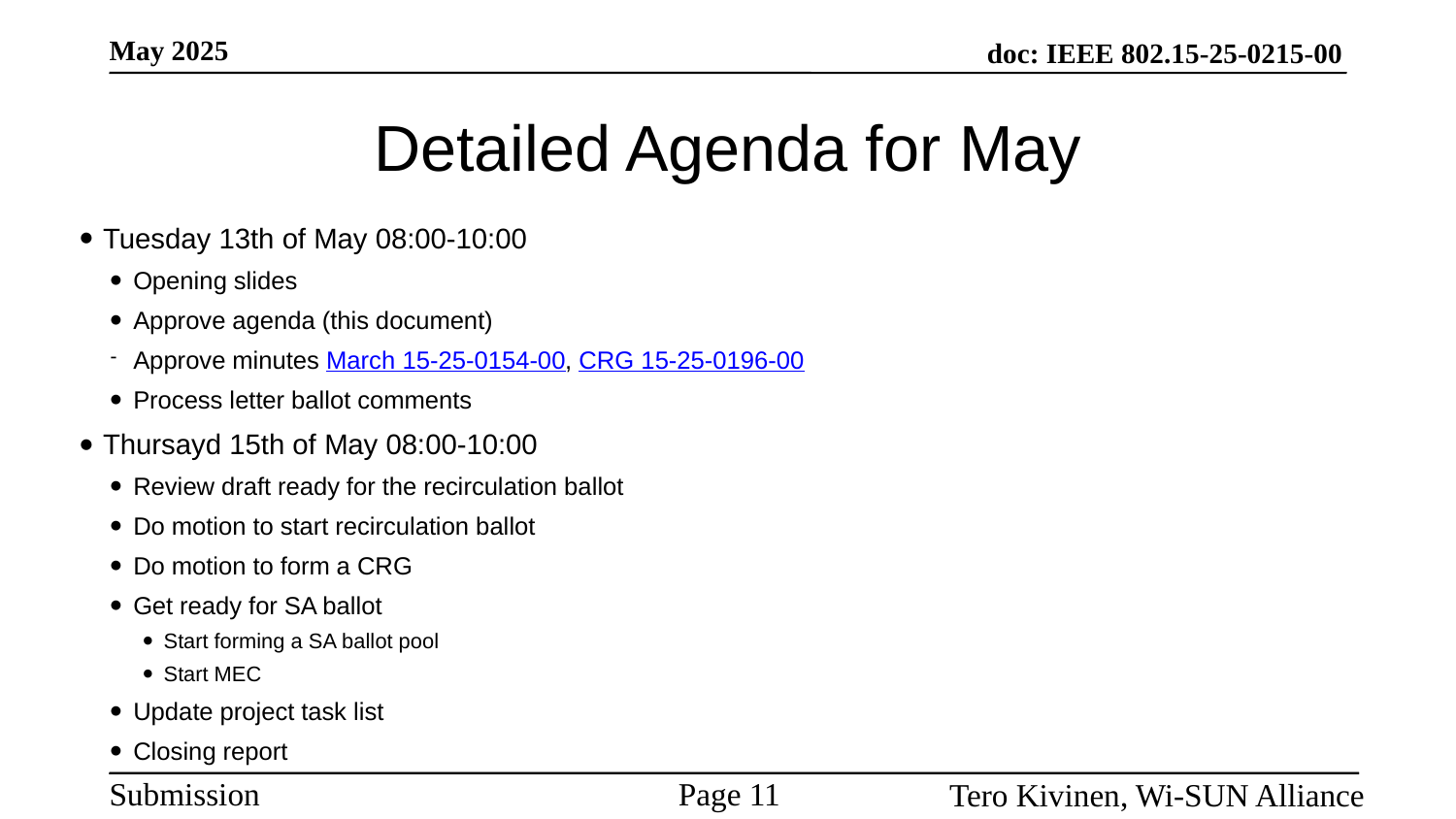

# Detailed Agenda for May
Tuesday 13th of May 08:00-10:00
Opening slides
Approve agenda (this document)
Approve minutes March 15-25-0154-00, CRG 15-25-0196-00
Process letter ballot comments
Thursayd 15th of May 08:00-10:00
Review draft ready for the recirculation ballot
Do motion to start recirculation ballot
Do motion to form a CRG
Get ready for SA ballot
Start forming a SA ballot pool
Start MEC
Update project task list
Closing report